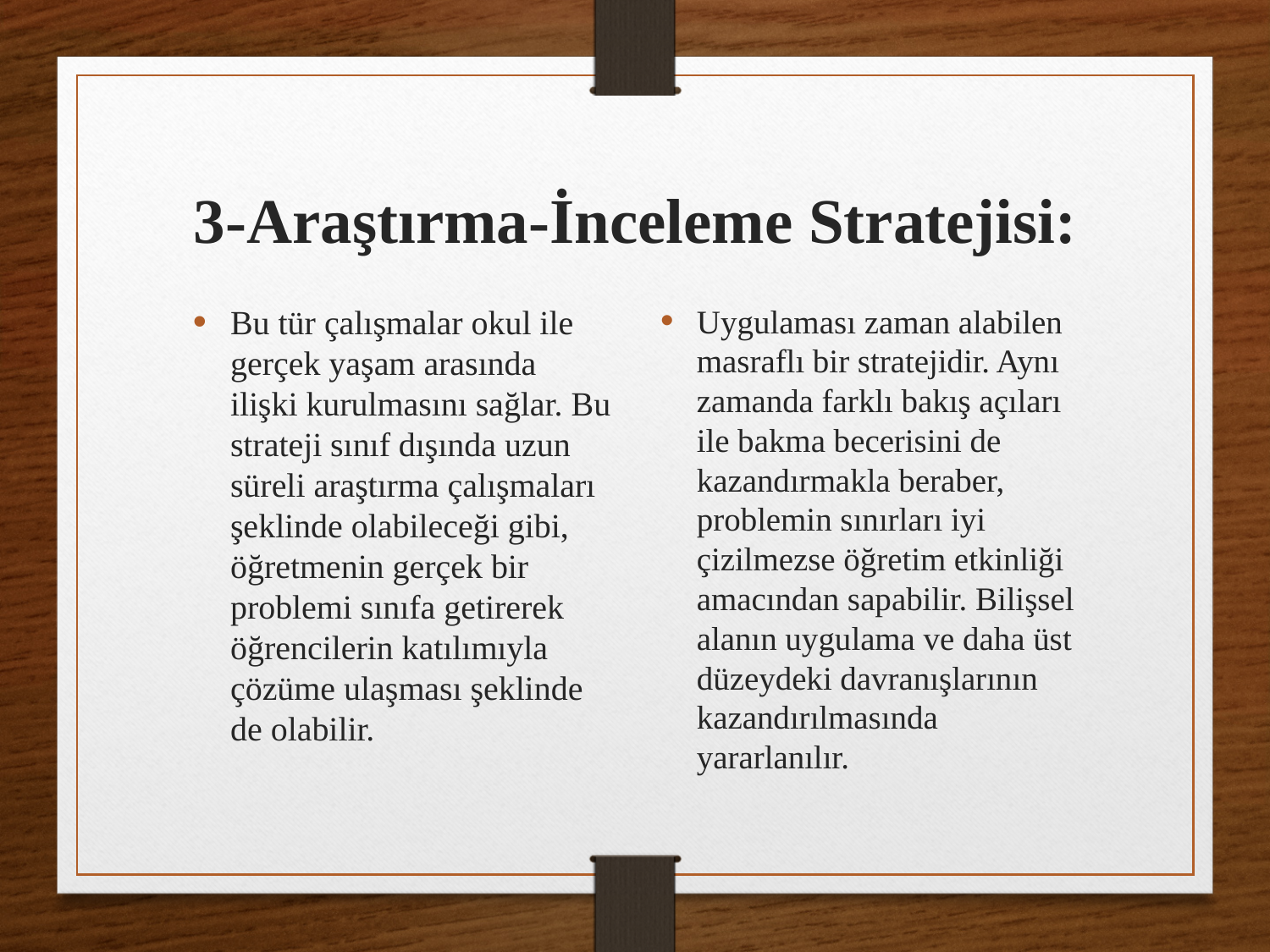

# 3-Araştırma-İnceleme Stratejisi:
Uygulaması zaman alabilen masraflı bir stratejidir. Aynı zamanda farklı bakış açıları ile bakma becerisini de kazandırmakla beraber, problemin sınırları iyi çizilmezse öğretim etkinliği amacından sapabilir. Bilişsel alanın uygulama ve daha üst düzeydeki davranışlarının kazandırılmasında yararlanılır.
Bu tür çalışmalar okul ile gerçek yaşam arasında ilişki kurulmasını sağlar. Bu strateji sınıf dışında uzun süreli araştırma çalışmaları şeklinde olabileceği gibi, öğretmenin gerçek bir problemi sınıfa getirerek öğrencilerin katılımıyla çözüme ulaşması şeklinde de olabilir.